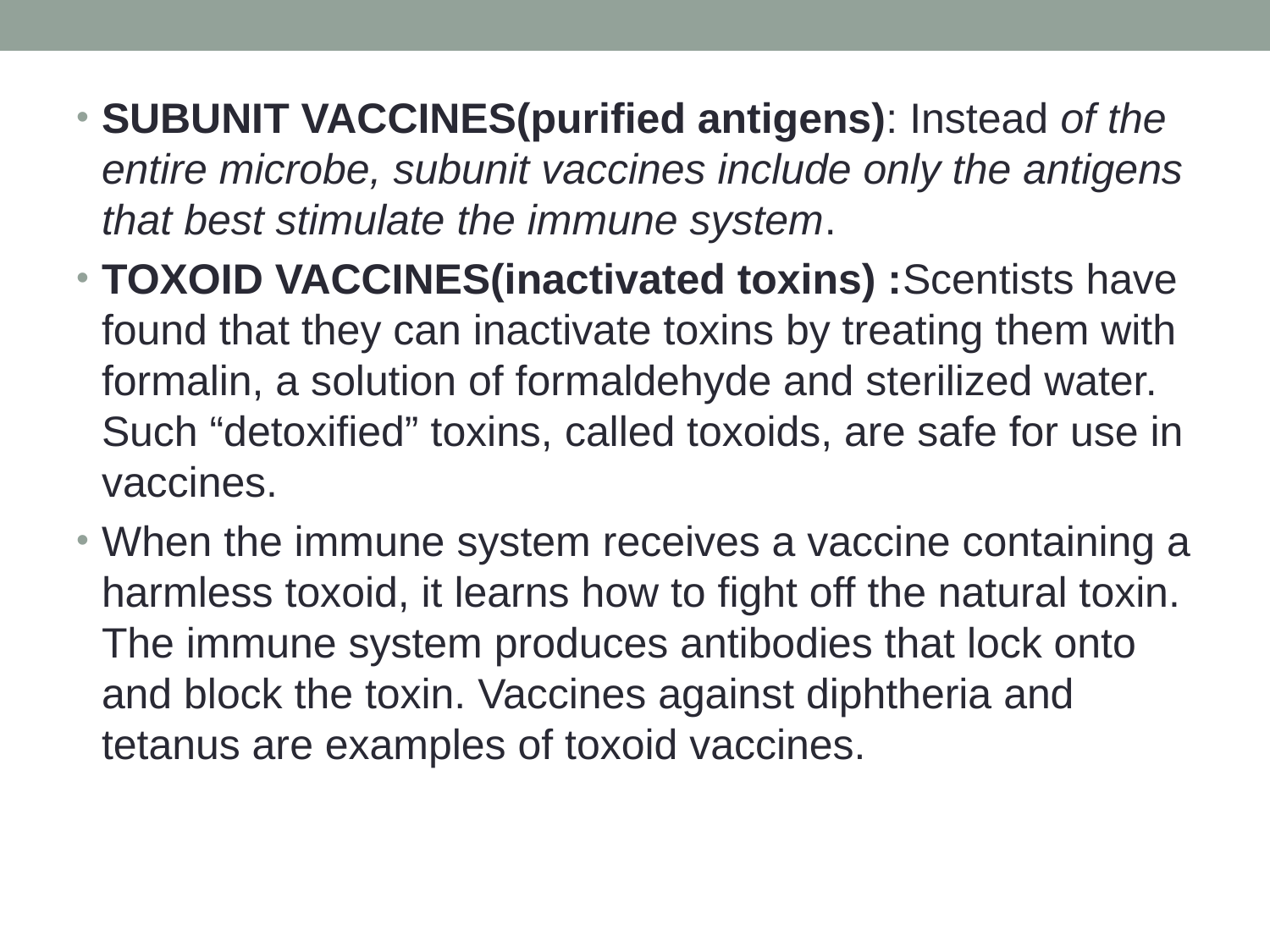

SUBUNIT VACCINES(purified antigens): Instead of the entire microbe, subunit vaccines include only the antigens that best stimulate the immune system.
TOXOID VACCINES(inactivated toxins) :Scentists have found that they can inactivate toxins by treating them with formalin, a solution of formaldehyde and sterilized water. Such “detoxified” toxins, called toxoids, are safe for use in vaccines.
When the immune system receives a vaccine containing a harmless toxoid, it learns how to fight off the natural toxin. The immune system produces antibodies that lock onto and block the toxin. Vaccines against diphtheria and tetanus are examples of toxoid vaccines.